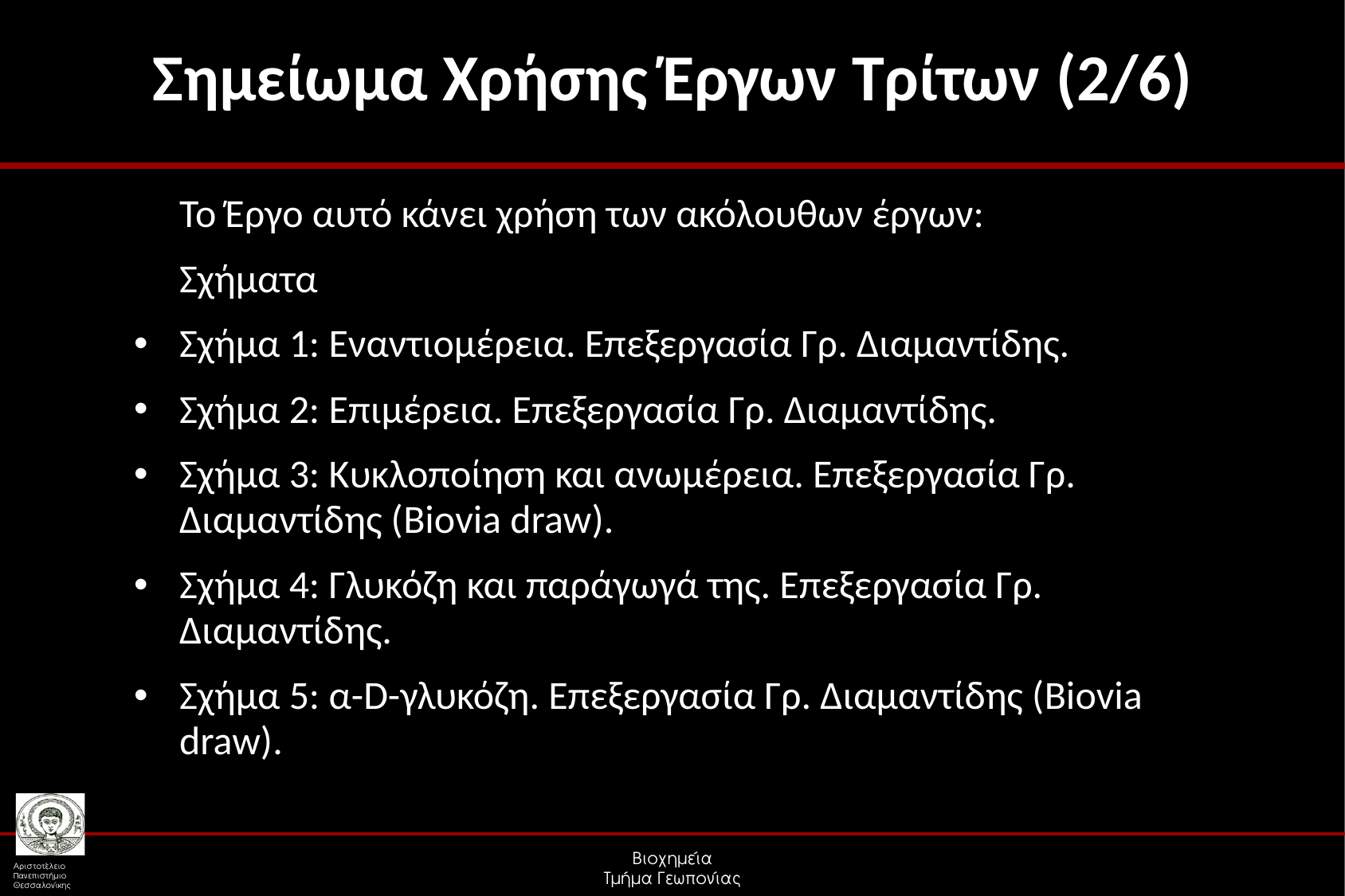

# Σημείωμα Χρήσης Έργων Τρίτων (2/6)
Το Έργο αυτό κάνει χρήση των ακόλουθων έργων:
Σχήματα
Σχήμα 1: Εναντιομέρεια. Επεξεργασία Γρ. Διαμαντίδης.
Σχήμα 2: Επιμέρεια. Επεξεργασία Γρ. Διαμαντίδης.
Σχήμα 3: Κυκλοποίηση και ανωμέρεια. Επεξεργασία Γρ. Διαμαντίδης (Biovia draw).
Σχήμα 4: Γλυκόζη και παράγωγά της. Επεξεργασία Γρ. Διαμαντίδης.
Σχήμα 5: α-D-γλυκόζη. Επεξεργασία Γρ. Διαμαντίδης (Biovia draw).